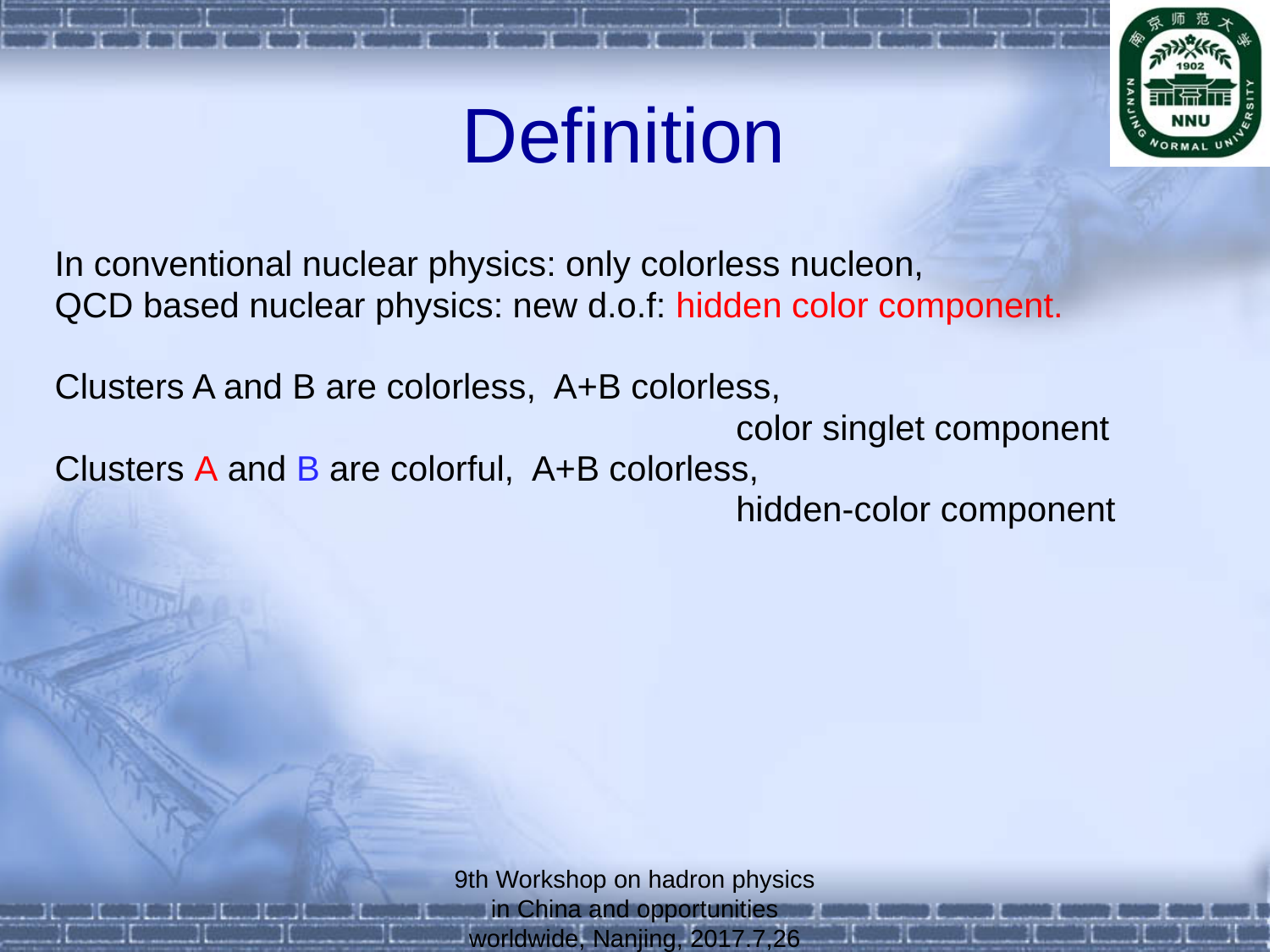

# Definition
In conventional nuclear physics: only colorless nucleon,
QCD based nuclear physics: new d.o.f: hidden color component.

Clusters A and B are colorless,  A+B colorless,
                                                                      color singlet component
Clusters A and B are colorful,  A+B colorless,
                                                                      hidden-color component

9th Workshop on hadron physics in China and opportunities worldwide, Nanjing, 2017.7,26